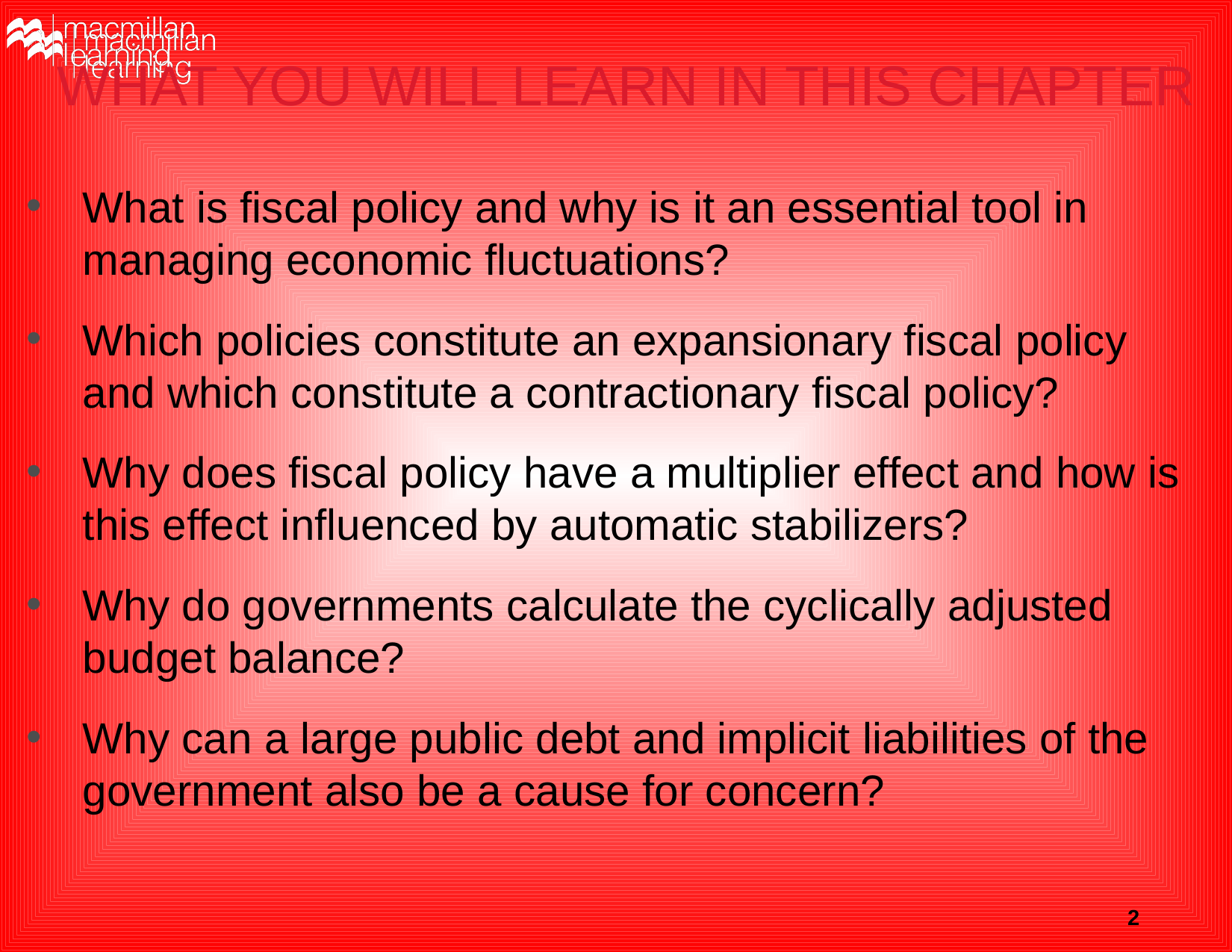

# WHAT YOU WILL LEARN IN THIS CHAPTER
What is fiscal policy and why is it an essential tool in managing economic fluctuations?
Which policies constitute an expansionary fiscal policy and which constitute a contractionary fiscal policy?
Why does fiscal policy have a multiplier effect and how is this effect influenced by automatic stabilizers?
Why do governments calculate the cyclically adjusted budget balance?
Why can a large public debt and implicit liabilities of the government also be a cause for concern?